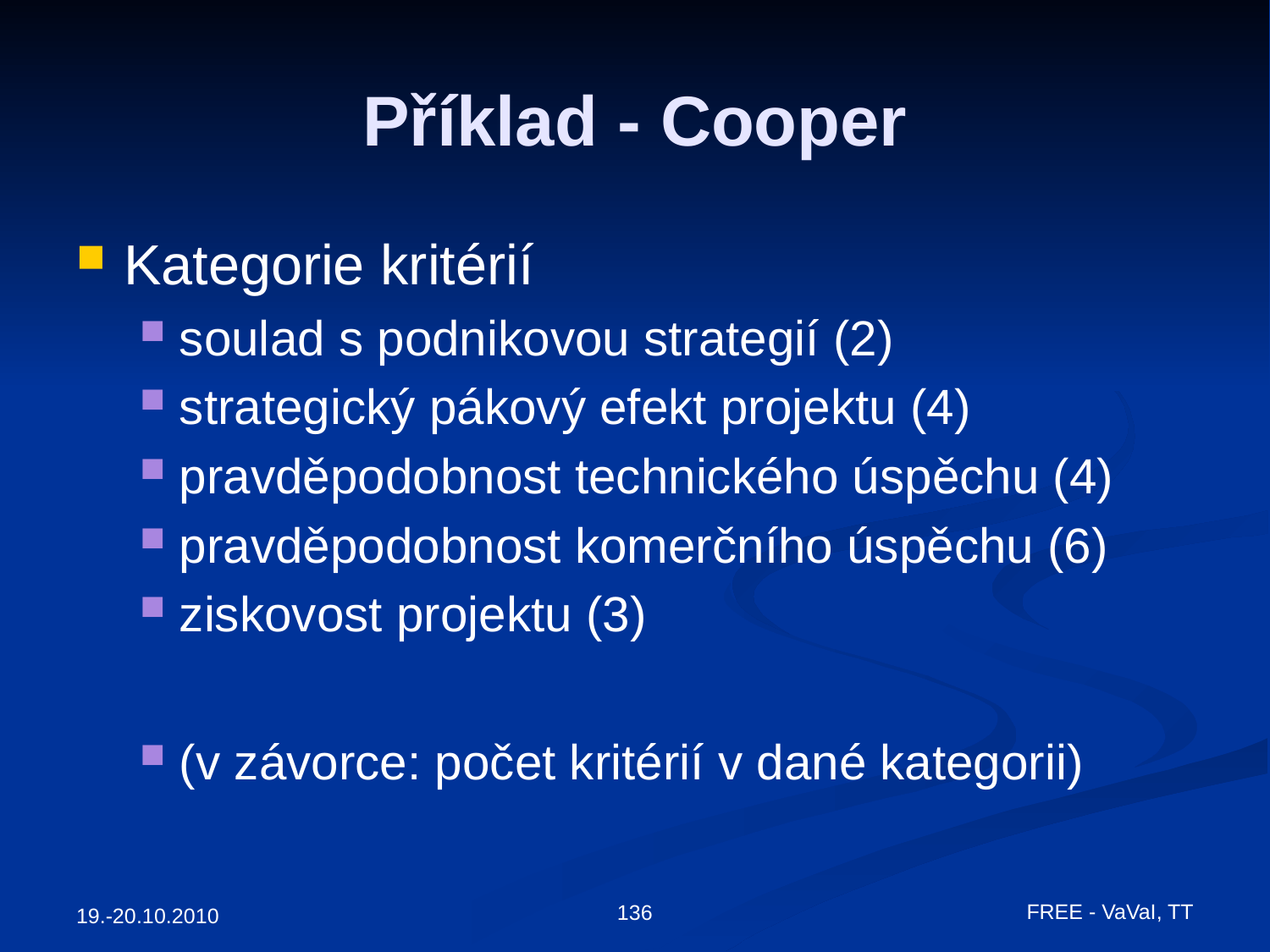

# Příklad - Cooper
Kategorie kritérií
soulad s podnikovou strategií (2)
strategický pákový efekt projektu (4)
pravděpodobnost technického úspěchu (4)
pravděpodobnost komerčního úspěchu (6)
ziskovost projektu (3)

(v závorce: počet kritérií v dané kategorii)

FREE - VaVaI, TT
136
19.-20.10.2010